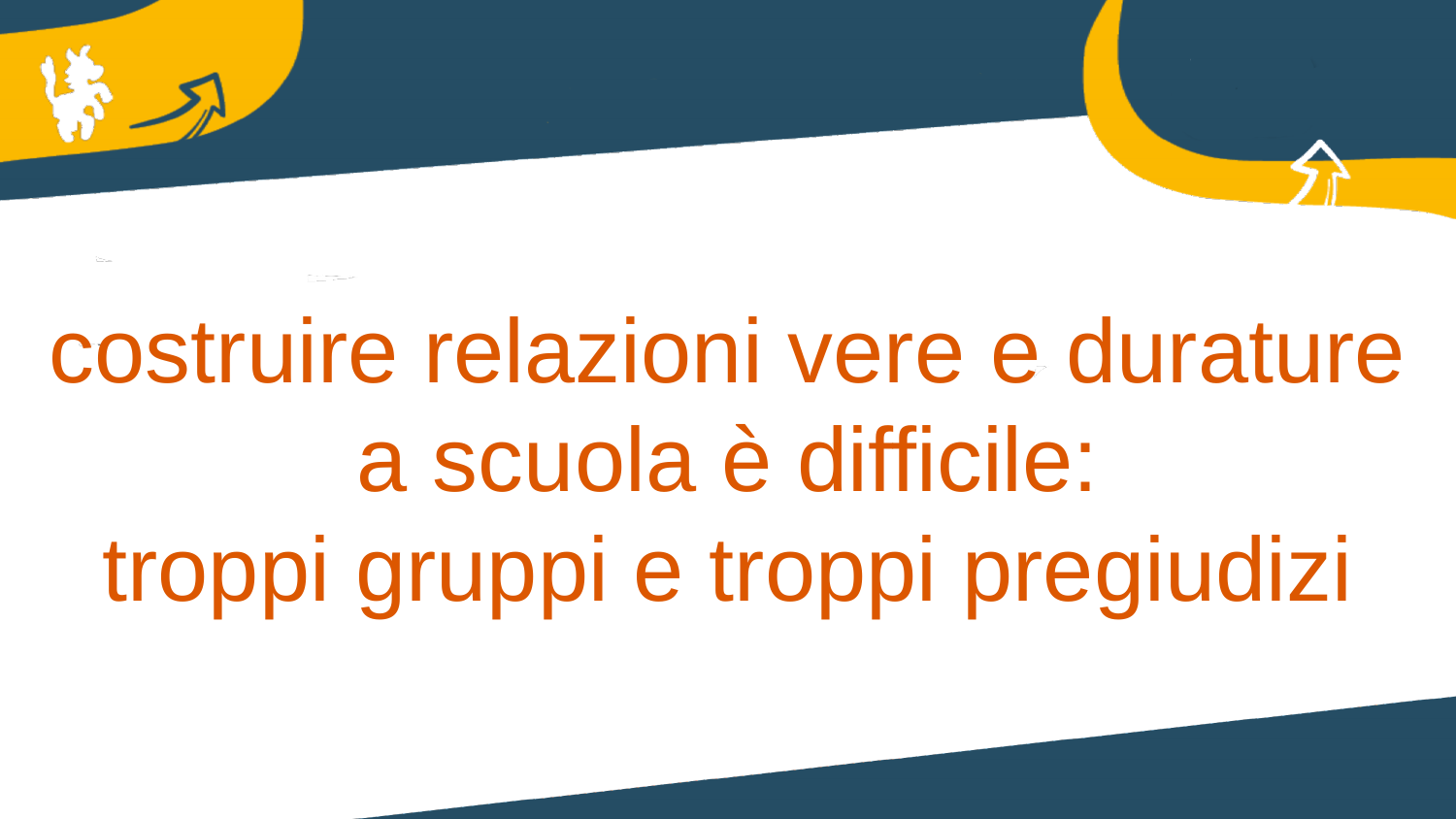

# costruire relazioni vere e durature
a scuola è difficile:
troppi gruppi e troppi pregiudizi